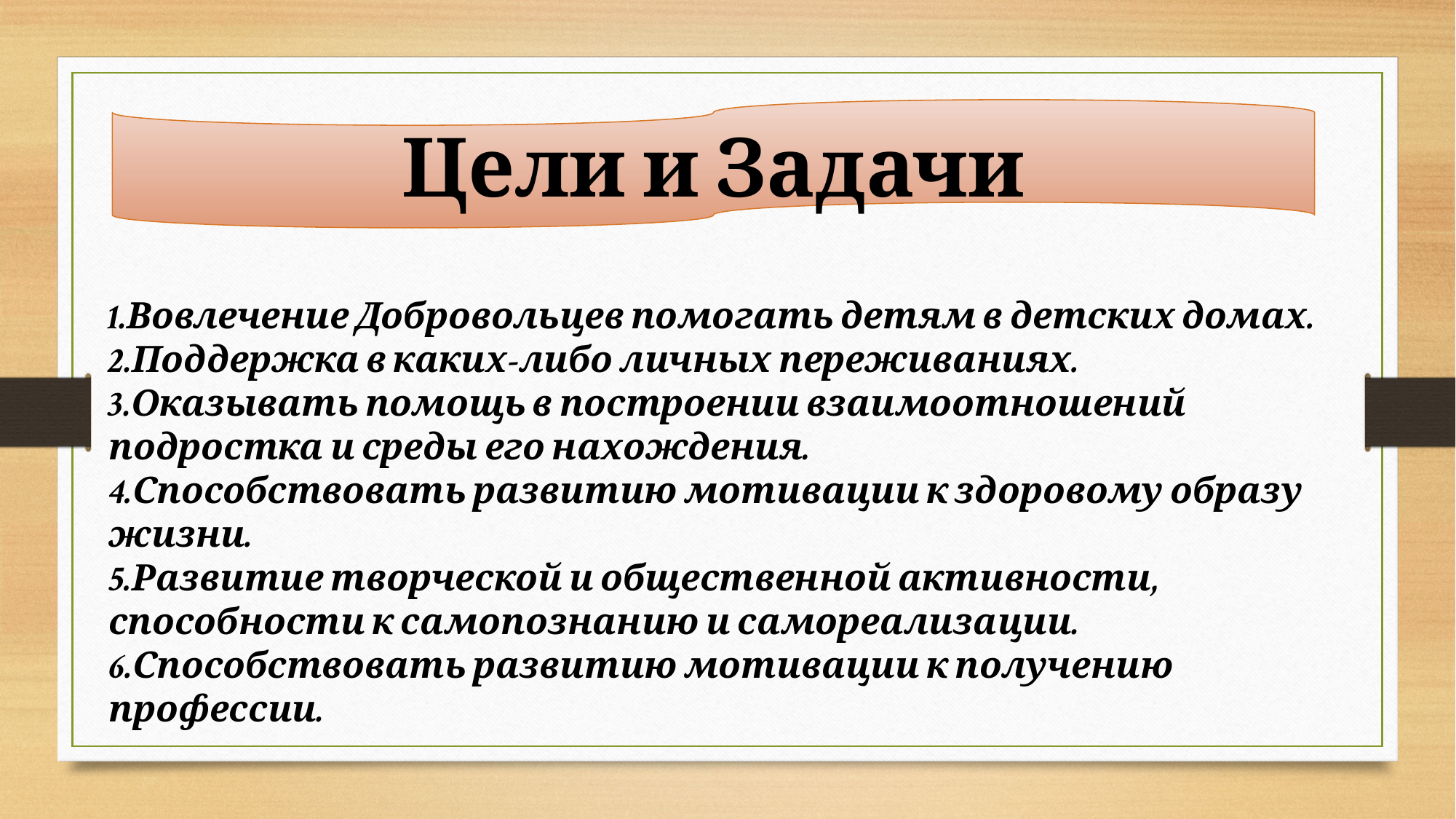

Цели и Задачи
1.Вовлечение Добровольцев помогать детям в детских домах.
2.Поддержка в каких-либо личных переживаниях.
3.Оказывать помощь в построении взаимоотношений подростка и среды его нахождения.
4.Способствовать развитию мотивации к здоровому образу жизни.
5.Развитие творческой и общественной активности, способности к самопознанию и самореализации.
6.Способствовать развитию мотивации к получению профессии.